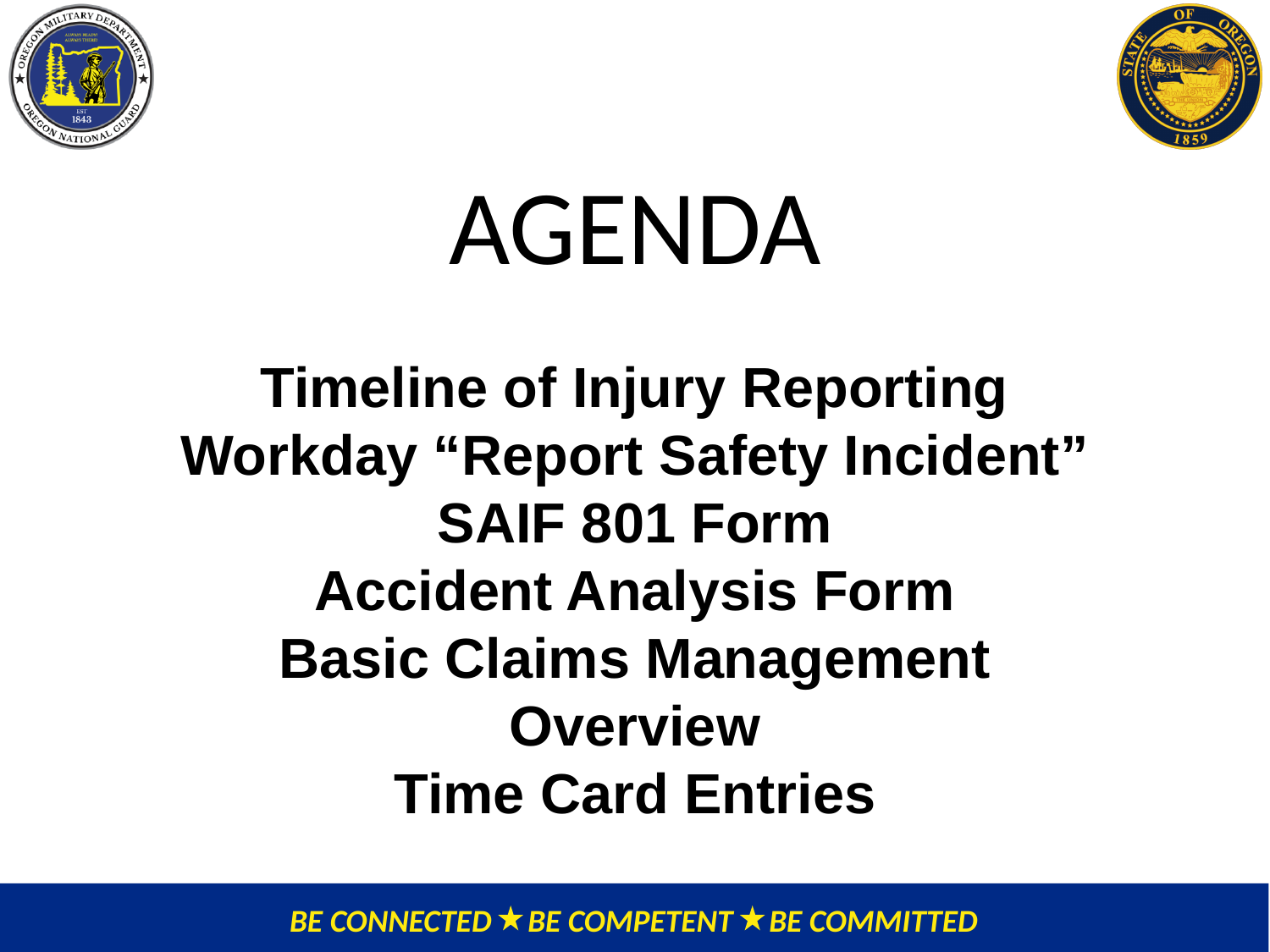

# AGENDA
Timeline of Injury Reporting
Workday “Report Safety Incident”
SAIF 801 Form
Accident Analysis Form
Basic Claims Management Overview
Time Card Entries